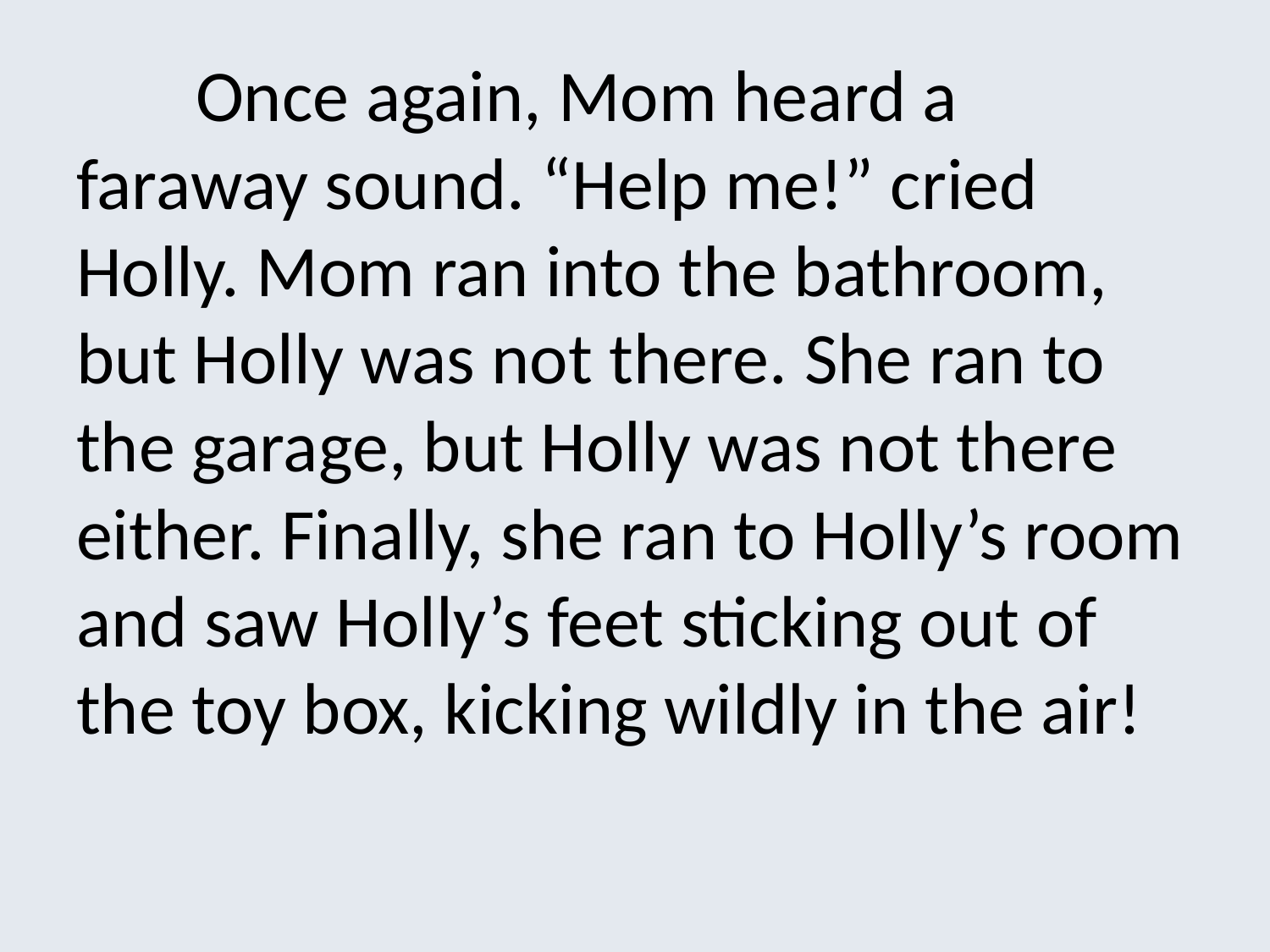

Once again, Mom heard a faraway sound. “Help me!” cried Holly. Mom ran into the bathroom, but Holly was not there. She ran to the garage, but Holly was not there either. Finally, she ran to Holly’s room and saw Holly’s feet sticking out of the toy box, kicking wildly in the air!